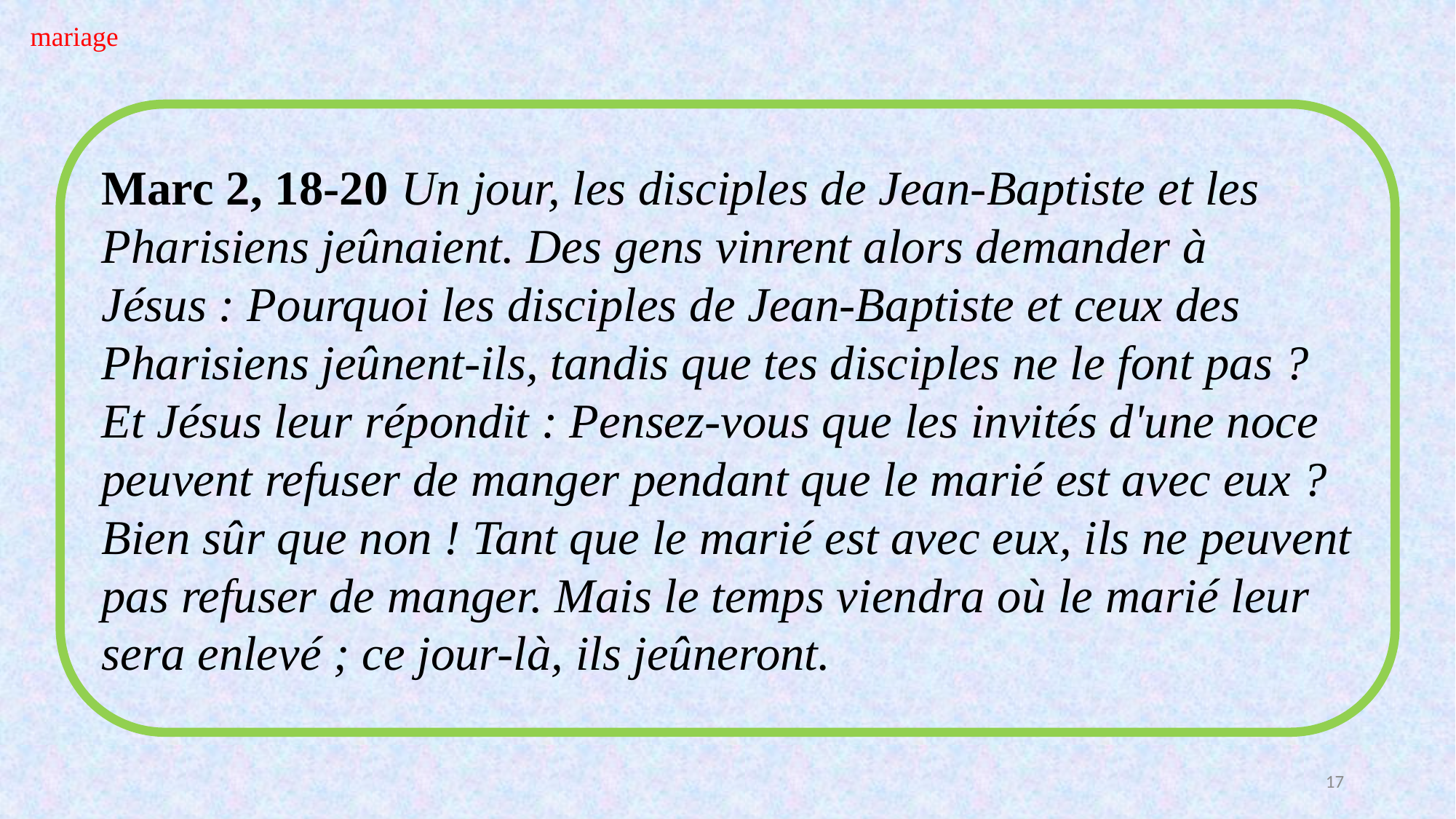

mariage
Marc 2, 18-20 Un jour, les disciples de Jean-Baptiste et les Pharisiens jeûnaient. Des gens vinrent alors demander à Jésus : Pourquoi les disciples de Jean-Baptiste et ceux des Pharisiens jeûnent-ils, tandis que tes disciples ne le font pas ? Et Jésus leur répondit : Pensez-vous que les invités d'une noce peuvent refuser de manger pendant que le marié est avec eux ? Bien sûr que non ! Tant que le marié est avec eux, ils ne peuvent pas refuser de manger. Mais le temps viendra où le marié leur sera enlevé ; ce jour-là, ils jeûneront.
17